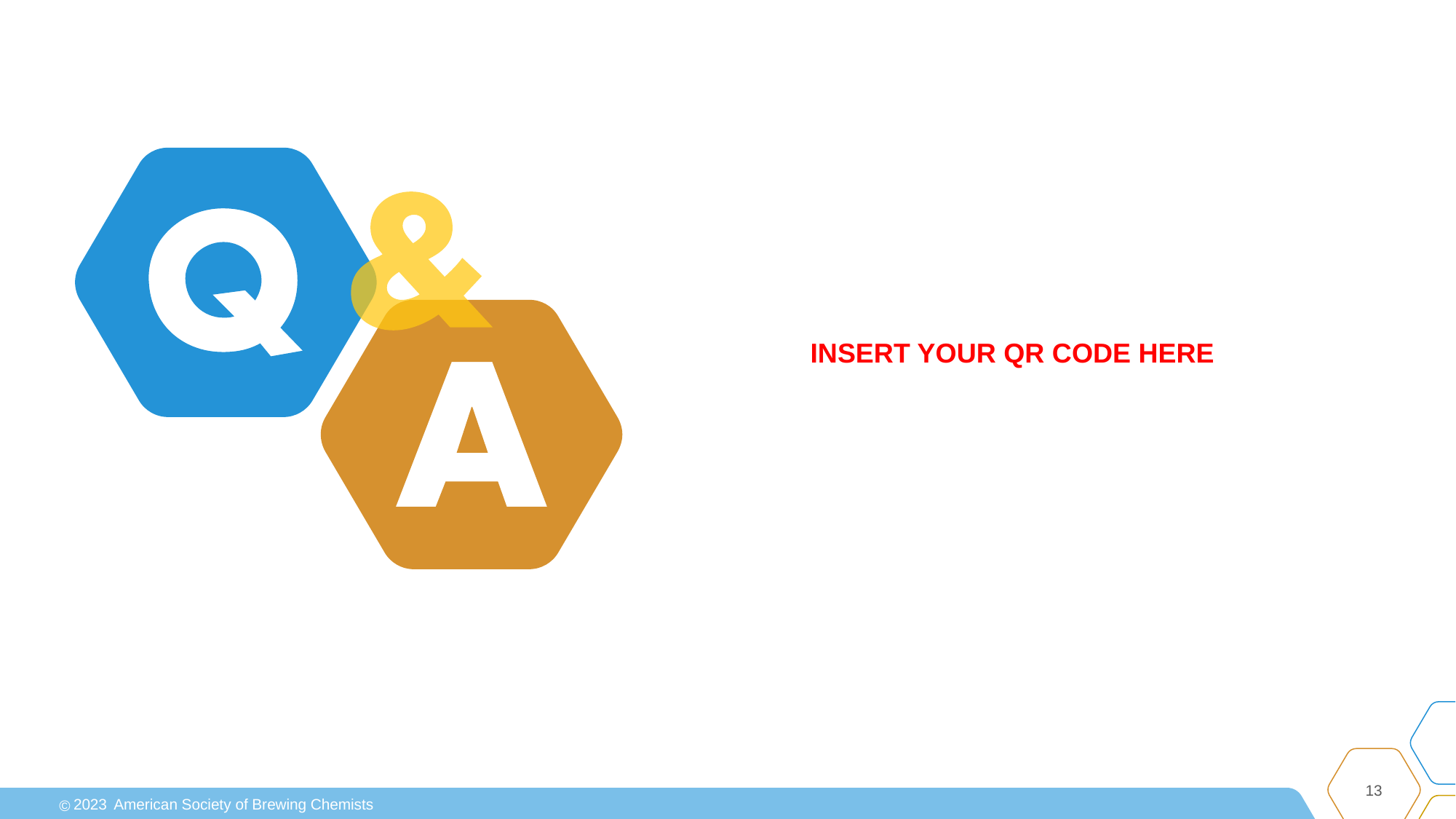

INSERT YOUR QR CODE HERE

13
2023
American Society of Brewing Chemists